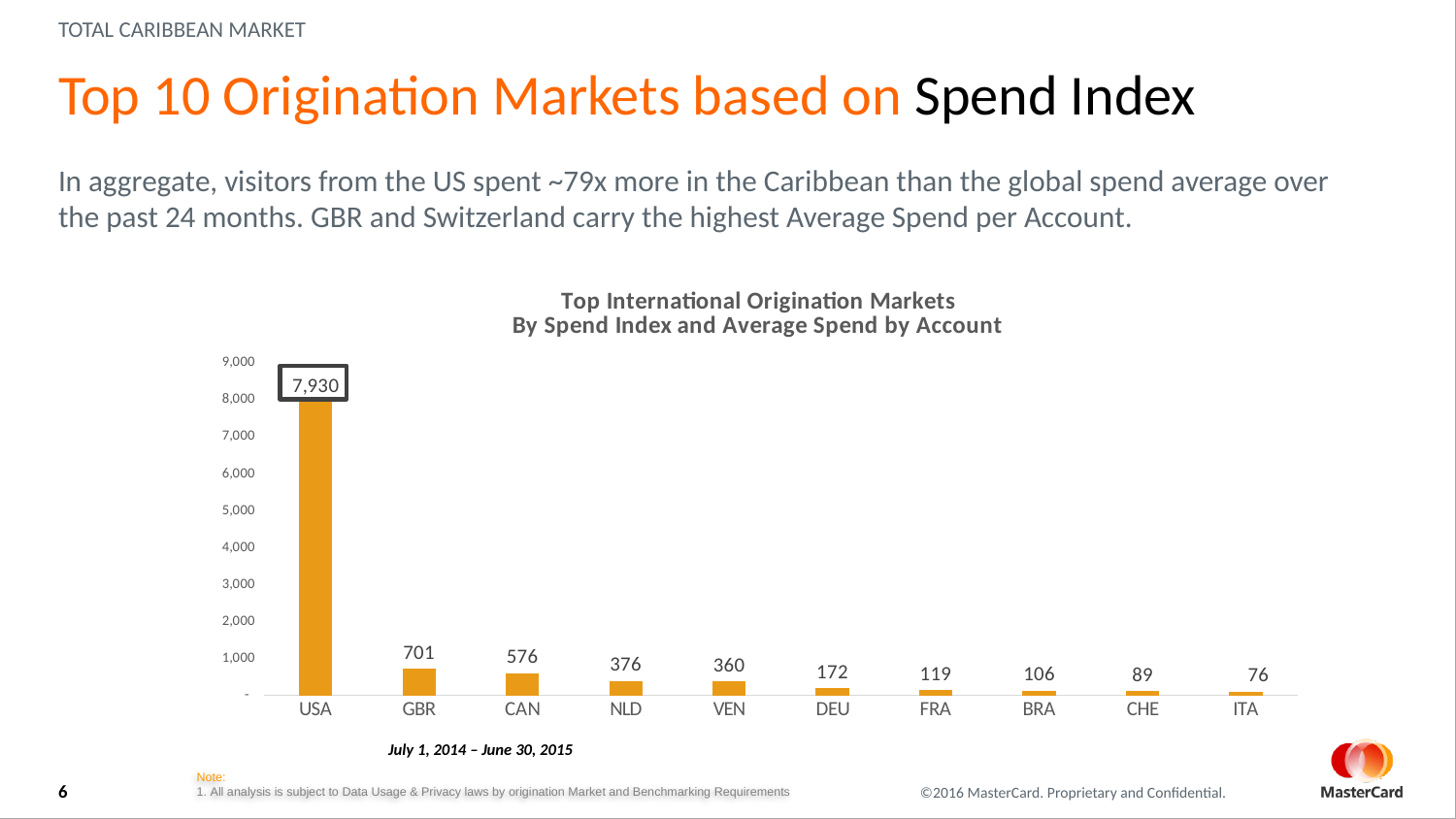

Total Caribbean market
# Top 10 Origination Markets based on Spend Index
In aggregate, visitors from the US spent ~79x more in the Caribbean than the global spend average over the past 24 months. GBR and Switzerland carry the highest Average Spend per Account.

### Chart: Top International Origination Markets
By Spend Index and Average Spend by Account

| Category |  June 30, 2015 Spend Index |
|---|---|
| USA | 7929.725075923521 |
| GBR | 700.6957620659891 |
| CAN | 575.512332077142 |
| NLD | 375.66063763010897 |
| VEN | 360.34869961432486 |
| DEU | 172.02465640186466 |
| FRA | 118.77431284005738 |
| BRA | 106.11454980737729 |
| CHE | 88.71746873437016 |
| ITA | 76.12186779791709 |
July 1, 2014 – June 30, 2015
Note:
 All analysis is subject to Data Usage & Privacy laws by origination Market and Benchmarking Requirements
6